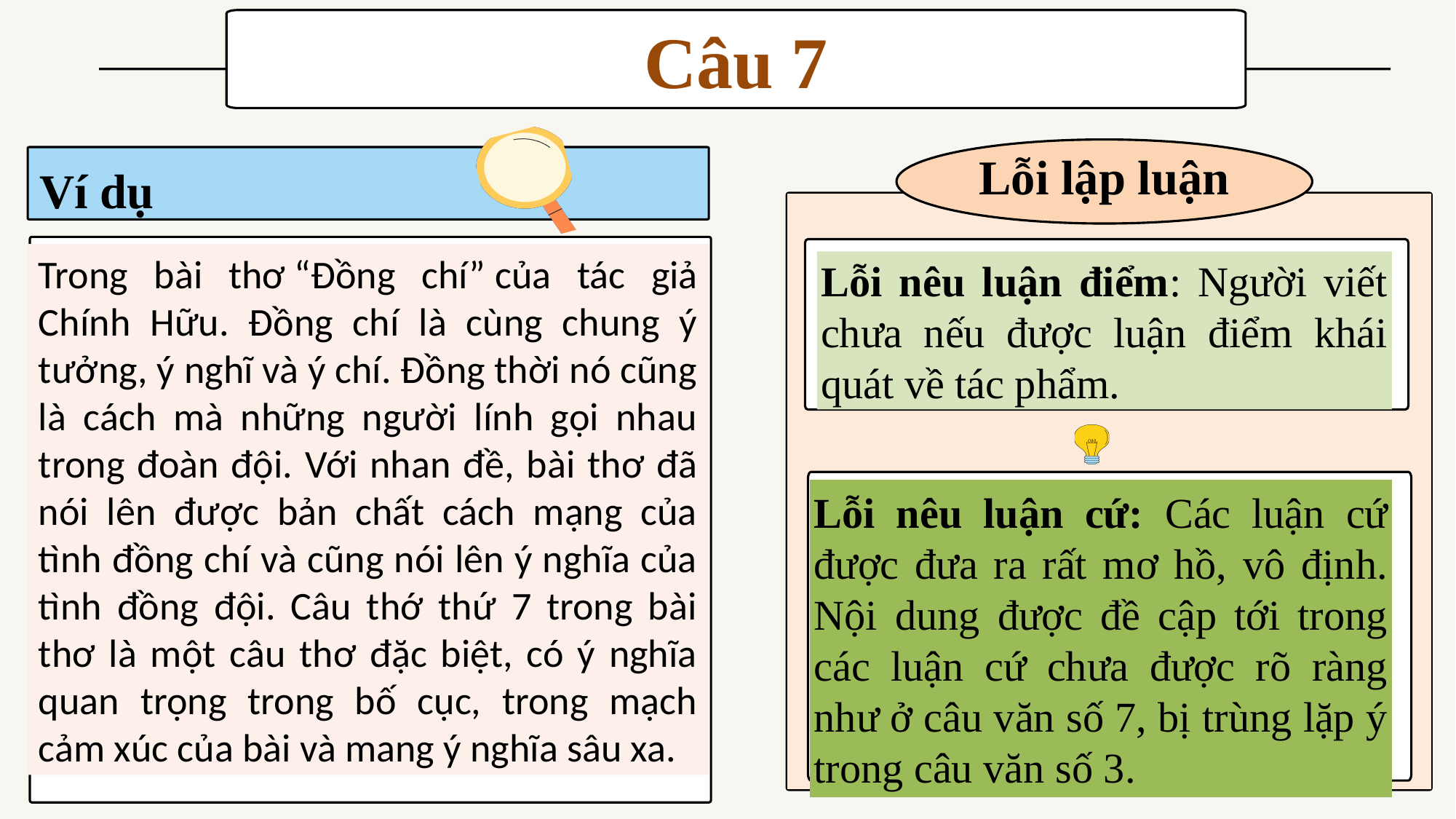

Câu 7

Lỗi lập luận

Ví dụ

Lỗi nêu luận điểm: Người viết chưa nếu được luận điểm khái quát về tác phẩm.
Trong bài thơ “Đồng chí” của tác giả Chính Hữu. Đồng chí là cùng chung ý tưởng, ý nghĩ và ý chí. Đồng thời nó cũng là cách mà những người lính gọi nhau trong đoàn đội. Với nhan đề, bài thơ đã nói lên được bản chất cách mạng của tình đồng chí và cũng nói lên ý nghĩa của tình đồng đội. Câu thớ thứ 7 trong bài thơ là một câu thơ đặc biệt, có ý nghĩa quan trọng trong bố cục, trong mạch cảm xúc của bài và mang ý nghĩa sâu xa.

Lỗi nêu luận cứ: Các luận cứ được đưa ra rất mơ hồ, vô định. Nội dung được đề cập tới trong các luận cứ chưa được rõ ràng như ở câu văn số 7, bị trùng lặp ý trong câu văn số 3.